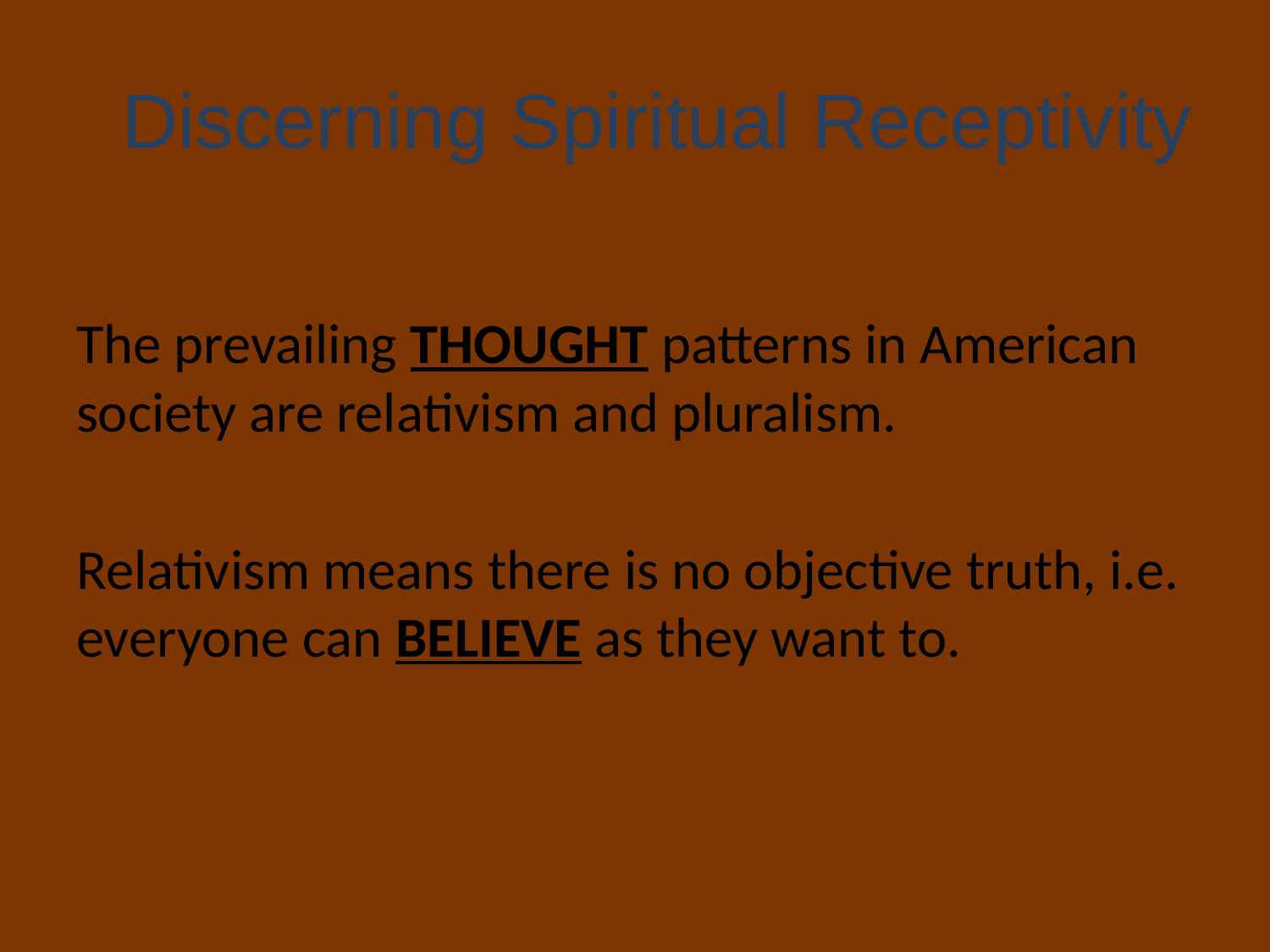

# Discerning Spiritual Receptivity

The prevailing THOUGHT patterns in American society are relativism and pluralism.

Relativism means there is no objective truth, i.e. everyone can BELIEVE as they want to.